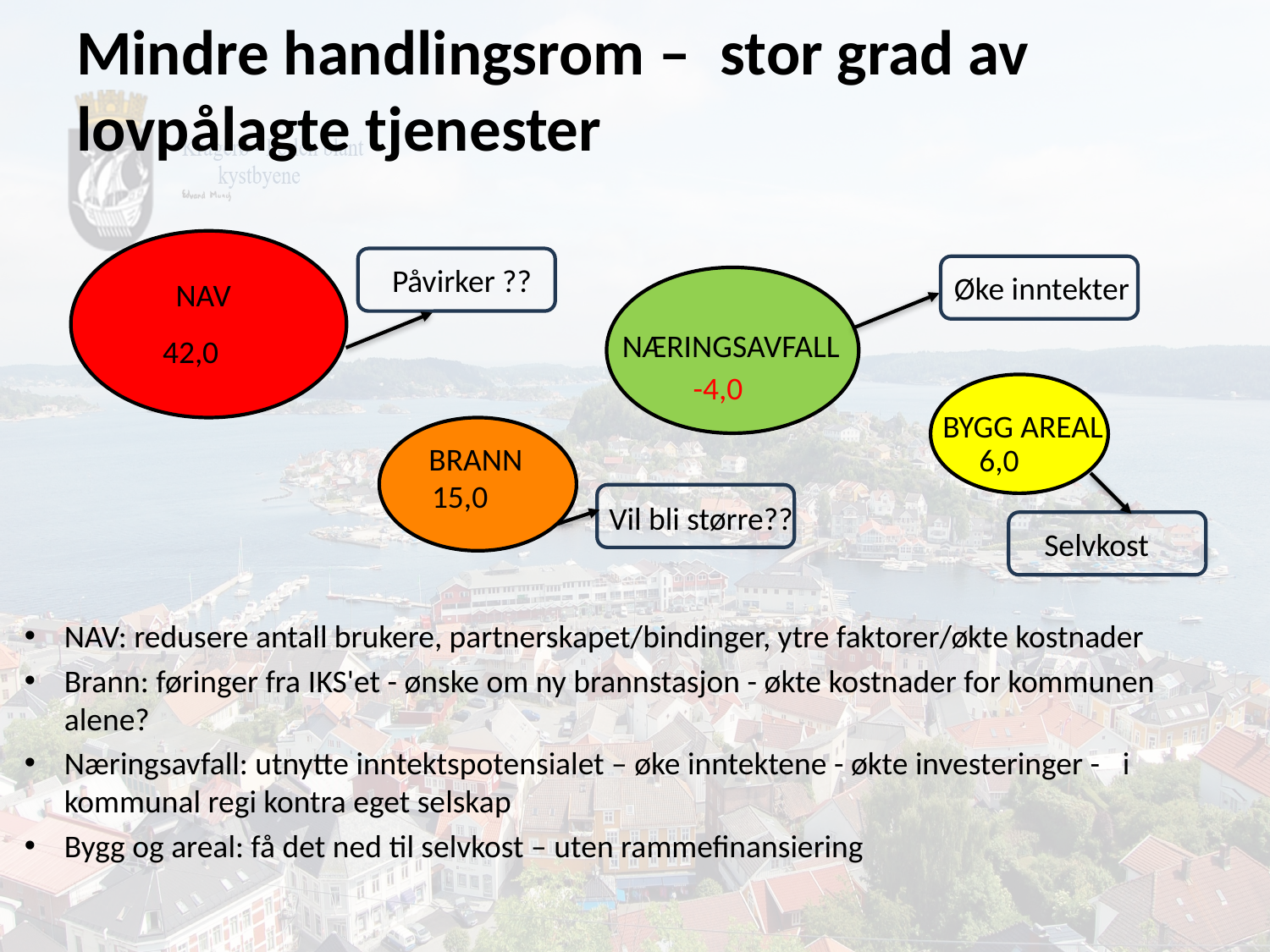

# Mindre handlingsrom –  stor grad av lovpålagte tjenester

Påvirker ??

Øke inntekter

NAV
NÆRINGSAVFALL
42,0
-4,0

BYGG AREAL

BRANN
6,0
15,0

Vil bli større??

Selvkost
NAV: redusere antall brukere, partnerskapet/bindinger, ytre faktorer/økte kostnader
Brann: føringer fra IKS'et - ønske om ny brannstasjon - økte kostnader for kommunen alene?
Næringsavfall: utnytte inntektspotensialet – øke inntektene - økte investeringer -   i kommunal regi kontra eget selskap
Bygg og areal: få det ned til selvkost – uten rammefinansiering